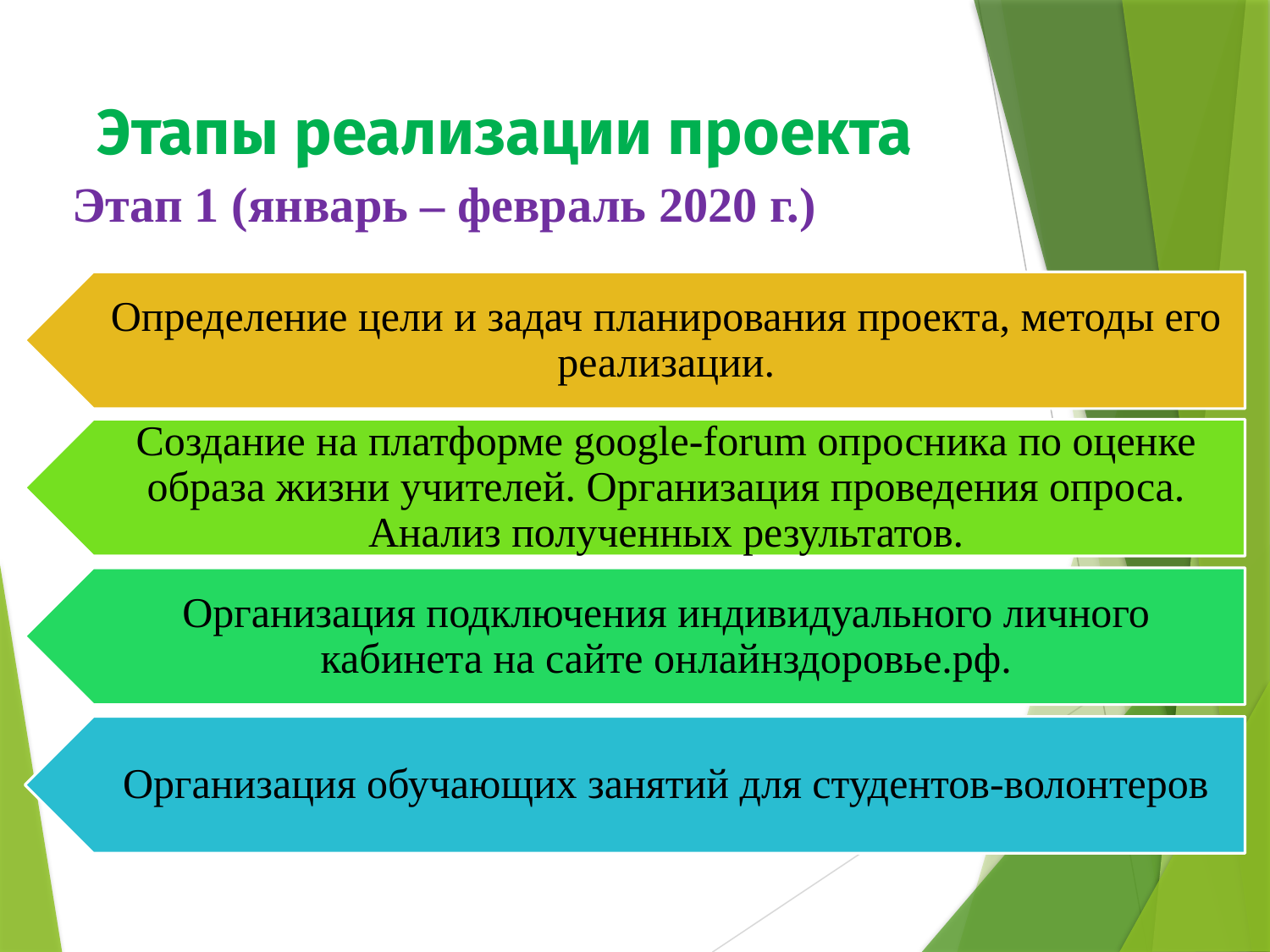

# Этапы реализации проекта
Этап 1 (январь – февраль 2020 г.)

Определение цели и задач планирования проекта, методы его реализации.

Создание на платформе google-forum опросника по оценке образа жизни учителей. Организация проведения опроса. Анализ полученных результатов.

Организация подключения индивидуального личного кабинета на сайте онлайнздоровье.рф.

Организация обучающих занятий для студентов-волонтеров